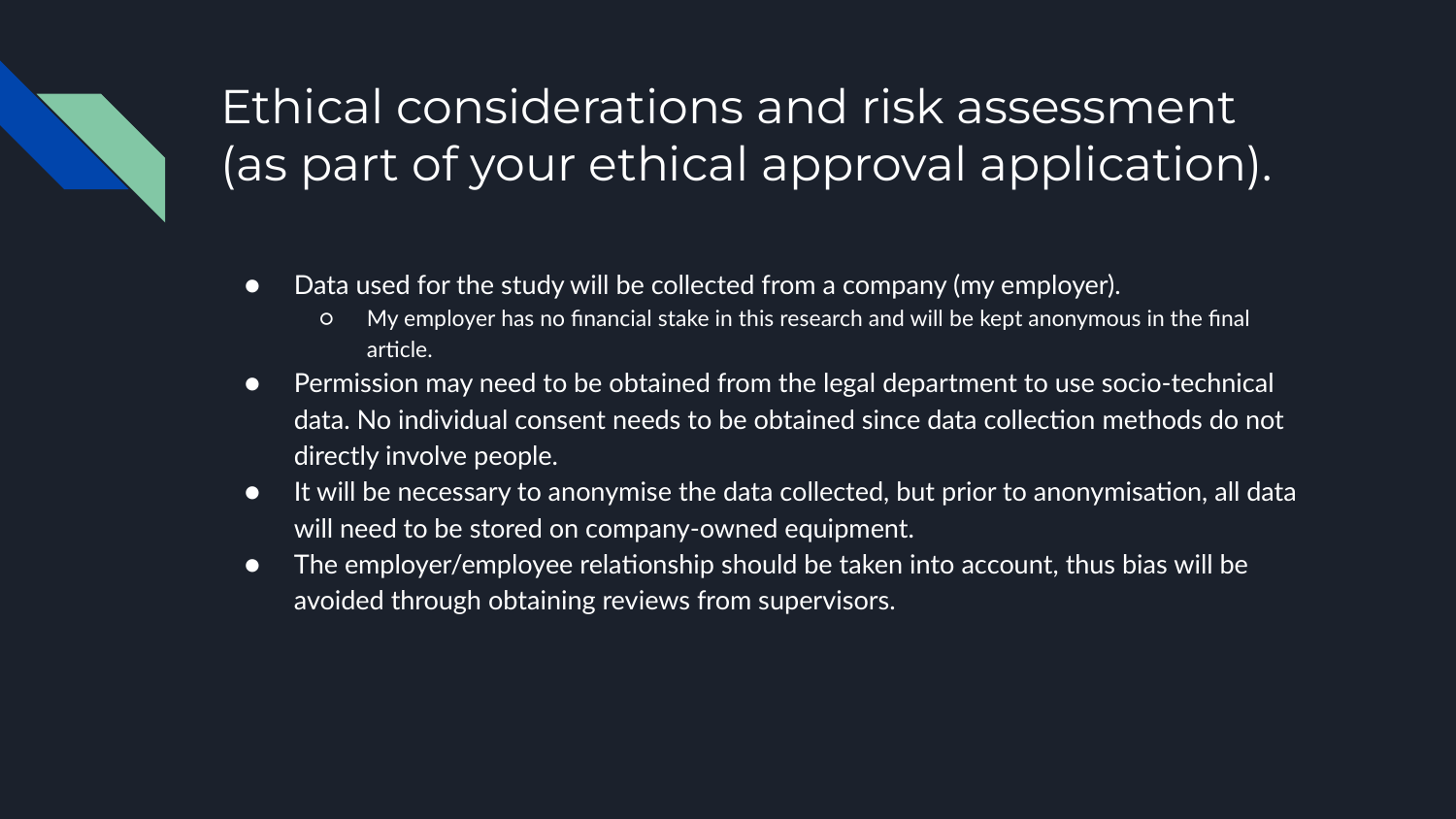

# Ethical considerations and risk assessment (as part of your ethical approval application).

Data used for the study will be collected from a company (my employer).
My employer has no financial stake in this research and will be kept anonymous in the final article.
Permission may need to be obtained from the legal department to use socio-technical data. No individual consent needs to be obtained since data collection methods do not directly involve people.
It will be necessary to anonymise the data collected, but prior to anonymisation, all data will need to be stored on company-owned equipment.
The employer/employee relationship should be taken into account, thus bias will be avoided through obtaining reviews from supervisors.